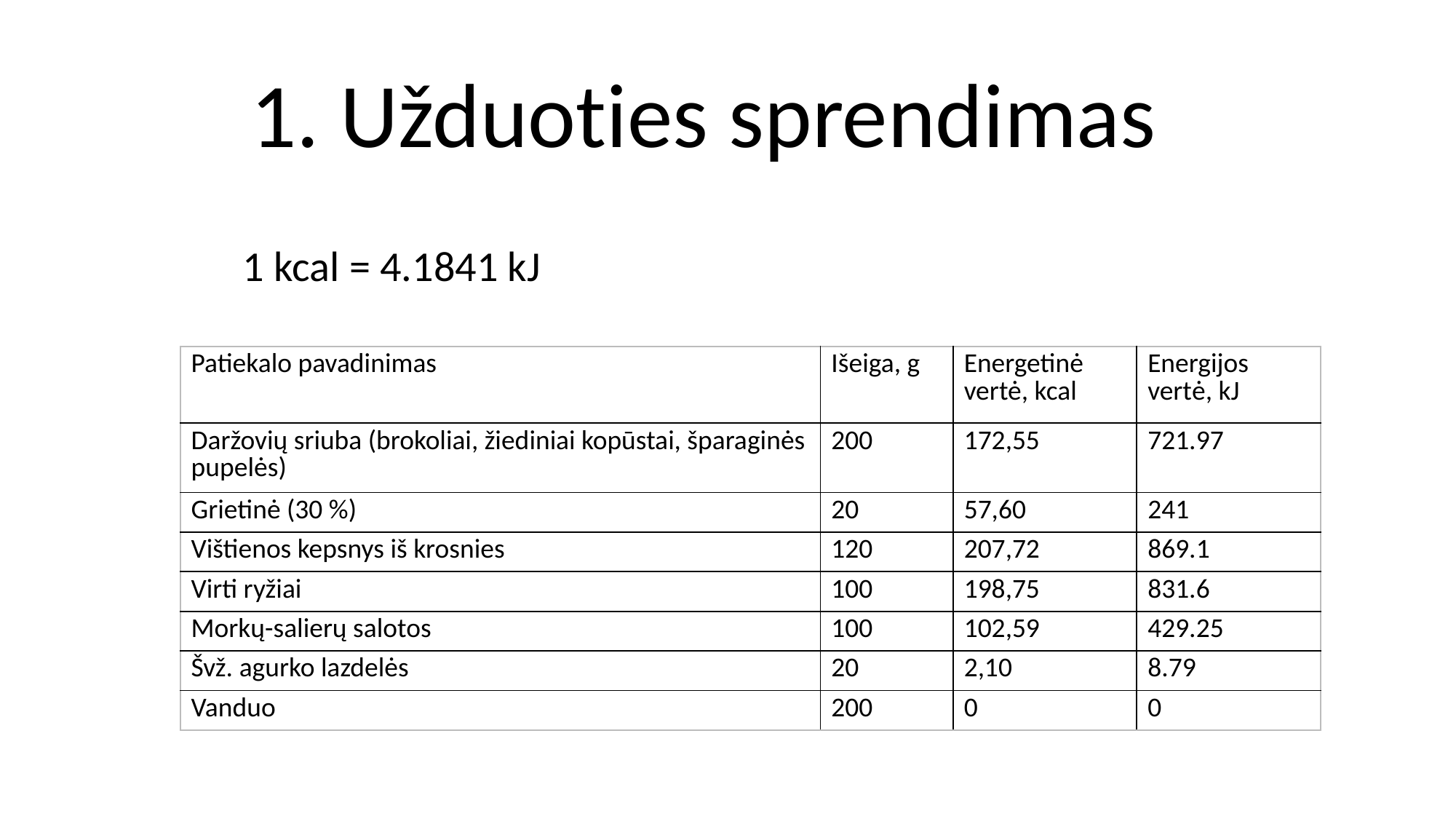

1 kcal = 4.1841 kJ

1. Užduoties sprendimas
| Patiekalo pavadinimas | Išeiga, g | Energetinė vertė, kcal | Energijos vertė, kJ |
| --- | --- | --- | --- |
| Daržovių sriuba (brokoliai, žiediniai kopūstai, šparaginės pupelės) | 200 | 172,55 | 721.97 |
| Grietinė (30 %) | 20 | 57,60 | 241 |
| Vištienos kepsnys iš krosnies | 120 | 207,72 | 869.1 |
| Virti ryžiai | 100 | 198,75 | 831.6 |
| Morkų-salierų salotos | 100 | 102,59 | 429.25 |
| Švž. agurko lazdelės | 20 | 2,10 | 8.79 |
| Vanduo | 200 | 0 | 0 |